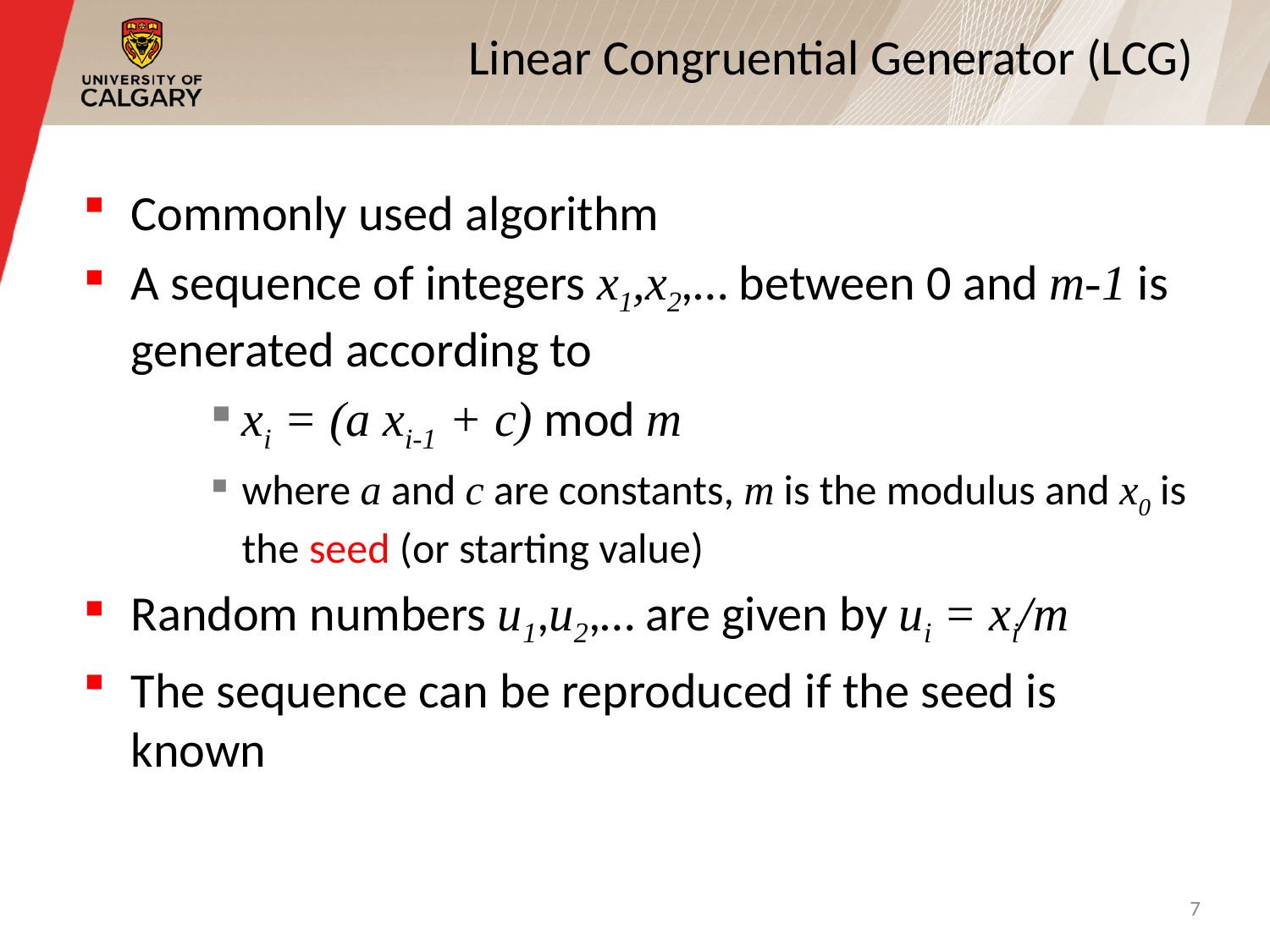

# Linear Congruential Generator (LCG)
Commonly used algorithm
A sequence of integers x1,x2,… between 0 and m-1 is generated according to
xi = (a xi-1 + c) mod m
where a and c are constants, m is the modulus and x0 is the seed (or starting value)
Random numbers u1,u2,… are given by ui = xi/m
The sequence can be reproduced if the seed is known

7